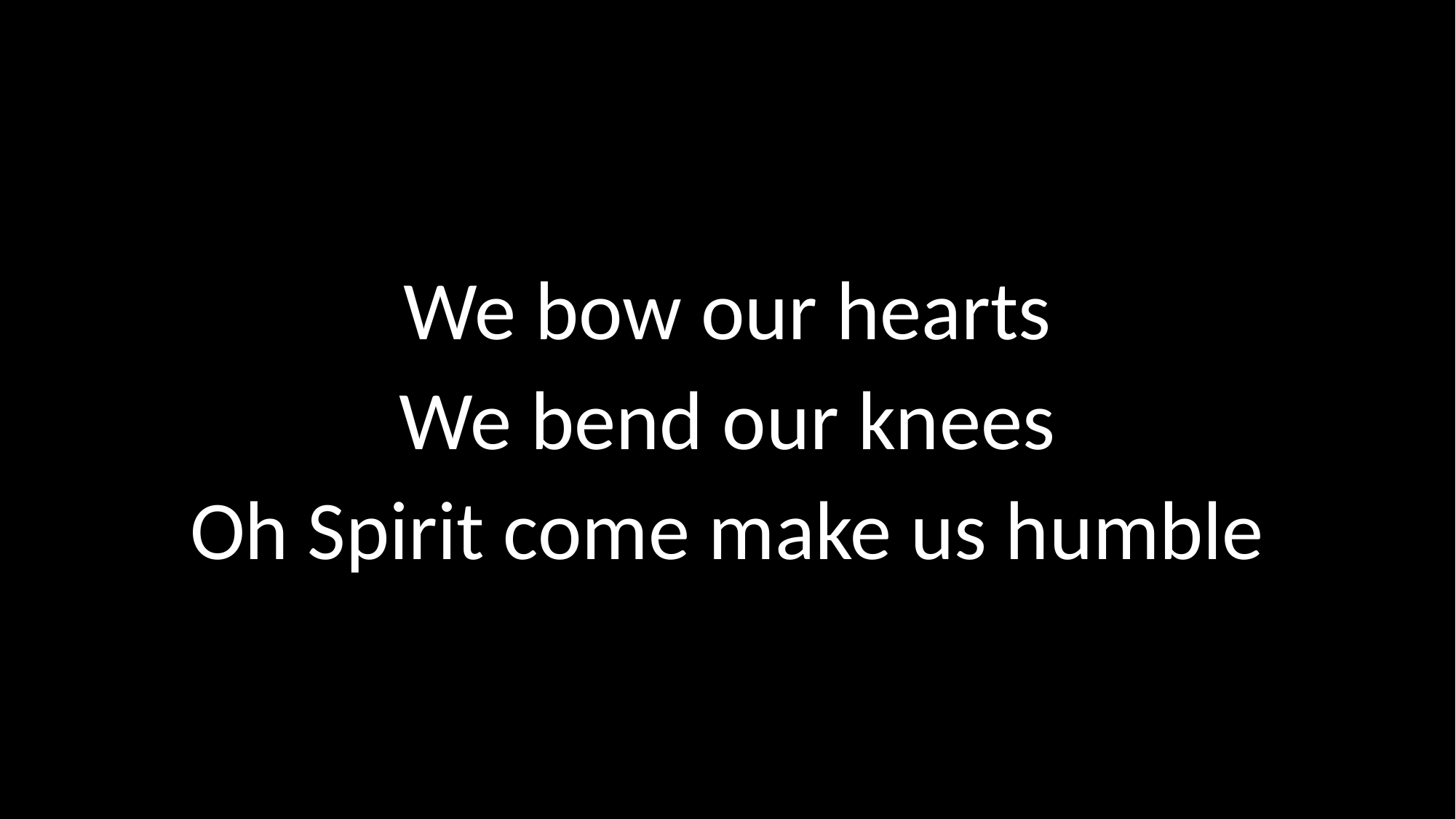

We bow our hearts
We bend our knees
Oh Spirit come make us humble